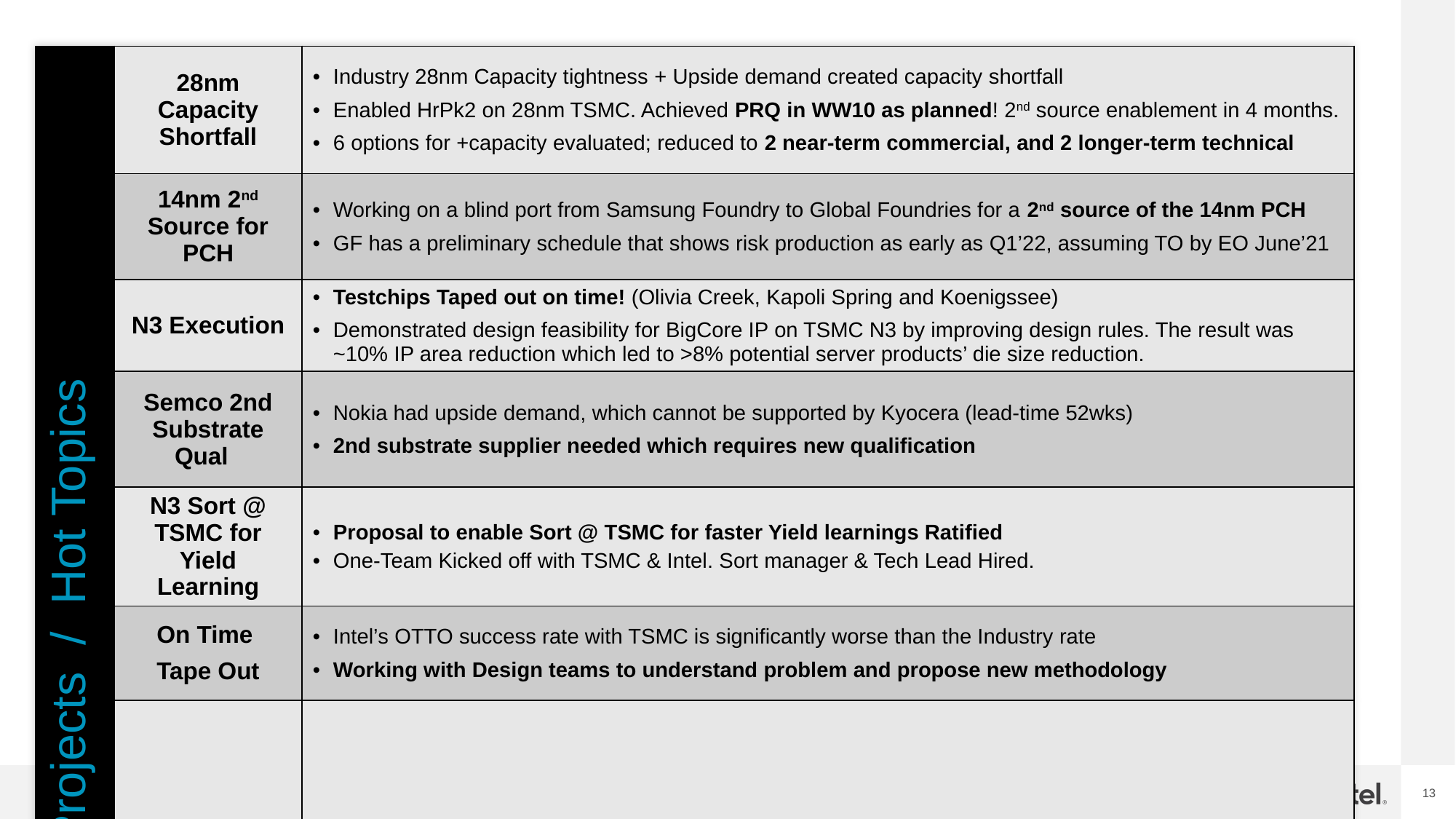

| Key Projects / Hot Topics | 28nm Capacity Shortfall | Industry 28nm Capacity tightness + Upside demand created capacity shortfall Enabled HrPk2 on 28nm TSMC. Achieved PRQ in WW10 as planned! 2nd source enablement in 4 months. 6 options for +capacity evaluated; reduced to 2 near-term commercial, and 2 longer-term technical |
| --- | --- | --- |
|  | 14nm 2nd Source for PCH | Working on a blind port from Samsung Foundry to Global Foundries for a 2nd source of the 14nm PCH GF has a preliminary schedule that shows risk production as early as Q1’22, assuming TO by EO June’21 |
|  | N3 Execution | Testchips Taped out on time! (Olivia Creek, Kapoli Spring and Koenigssee) Demonstrated design feasibility for BigCore IP on TSMC N3 by improving design rules. The result was ~10% IP area reduction which led to >8% potential server products’ die size reduction. |
|  | Semco 2nd Substrate Qual | Nokia had upside demand, which cannot be supported by Kyocera (lead-time 52wks) 2nd substrate supplier needed which requires new qualification |
|  | N3 Sort @ TSMC for Yield Learning | Proposal to enable Sort @ TSMC for faster Yield learnings Ratified One-Team Kicked off with TSMC & Intel. Sort manager & Tech Lead Hired. |
|  | On Time Tape Out | Intel’s OTTO success rate with TSMC is significantly worse than the Industry rate Working with Design teams to understand problem and propose new methodology |
|  | 2nm Pathfinding | Evaluating Technology: Gate-all-around, Buried Power Rails, Backside Power, and overall PPA Meeting held with TSMC in ww24; presented internal project intercept options for N2 |